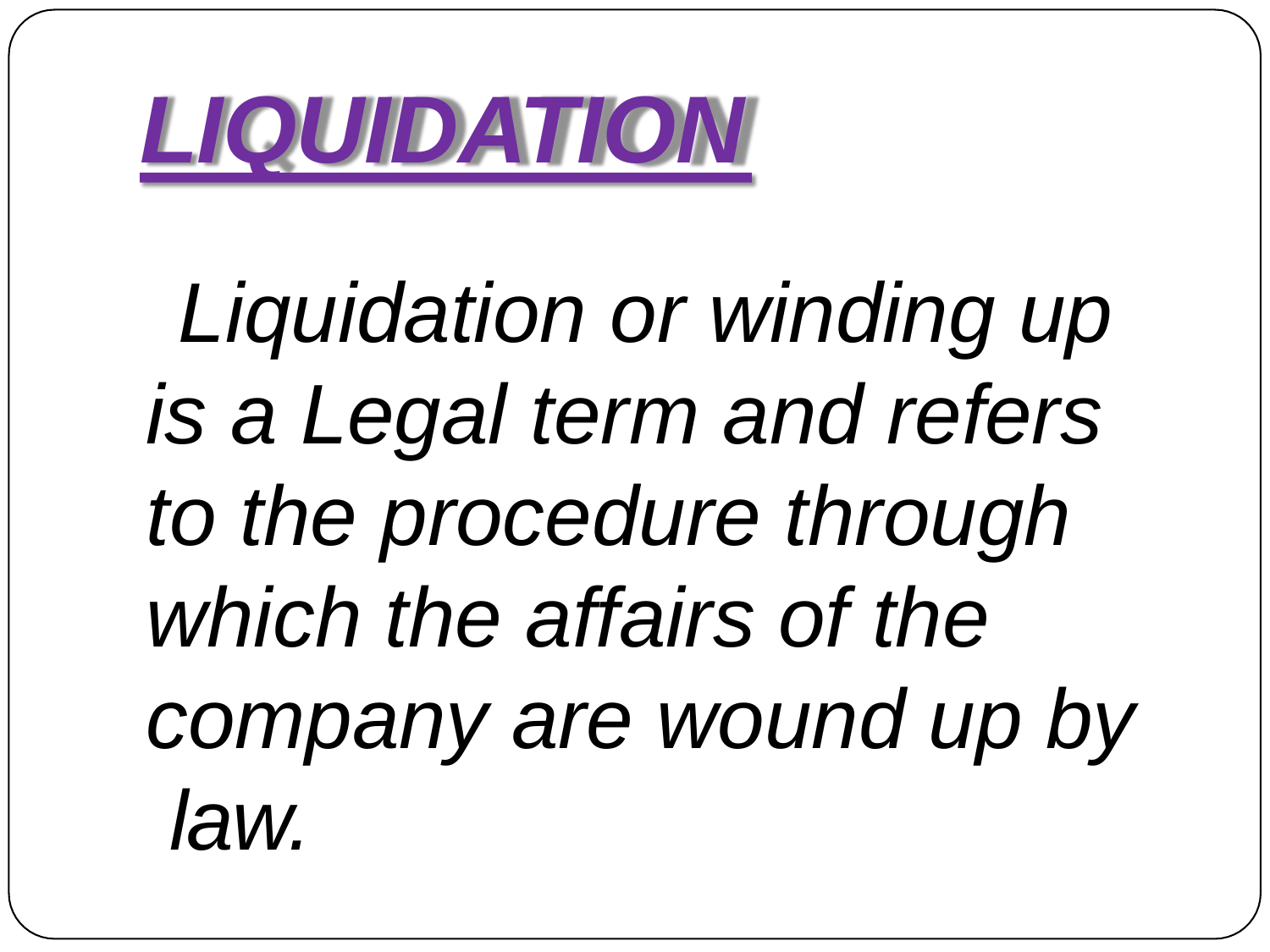

# LIQUIDATION

Liquidation or winding up  is a Legal term and refers  to the procedure through  which the affairs of the  company are wound up by  law.